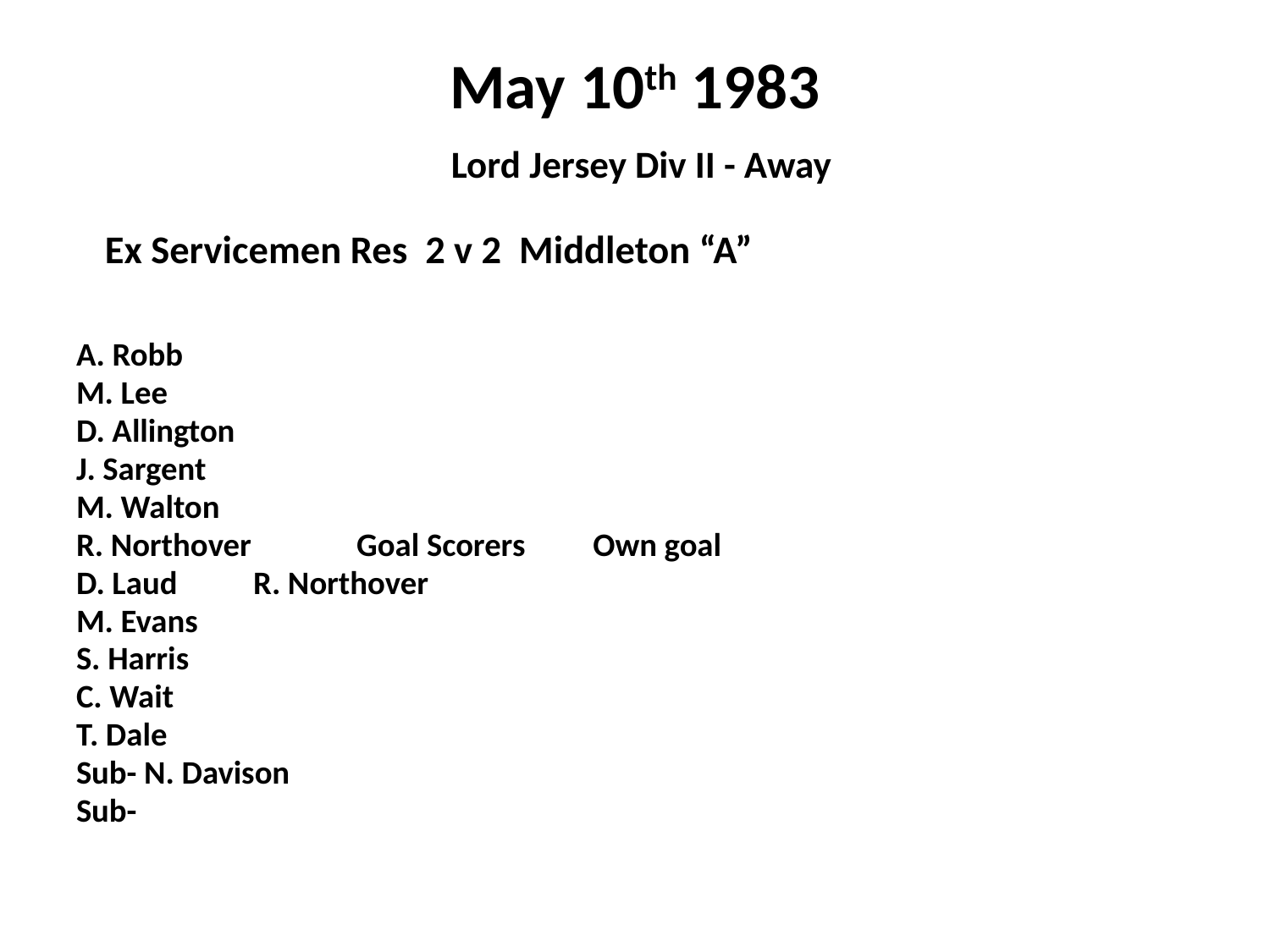

# May 10th 1983 Lord Jersey Div II - Away
   Ex Servicemen Res  2 v 2  Middleton “A”

A. Robb
M. Lee
D. Allington
J. Sargent
M. Walton
R. Northover			Goal Scorers	Own goal
D. Laud						R. Northover
M. Evans
S. Harris
C. Wait
T. Dale
Sub- N. Davison
Sub-